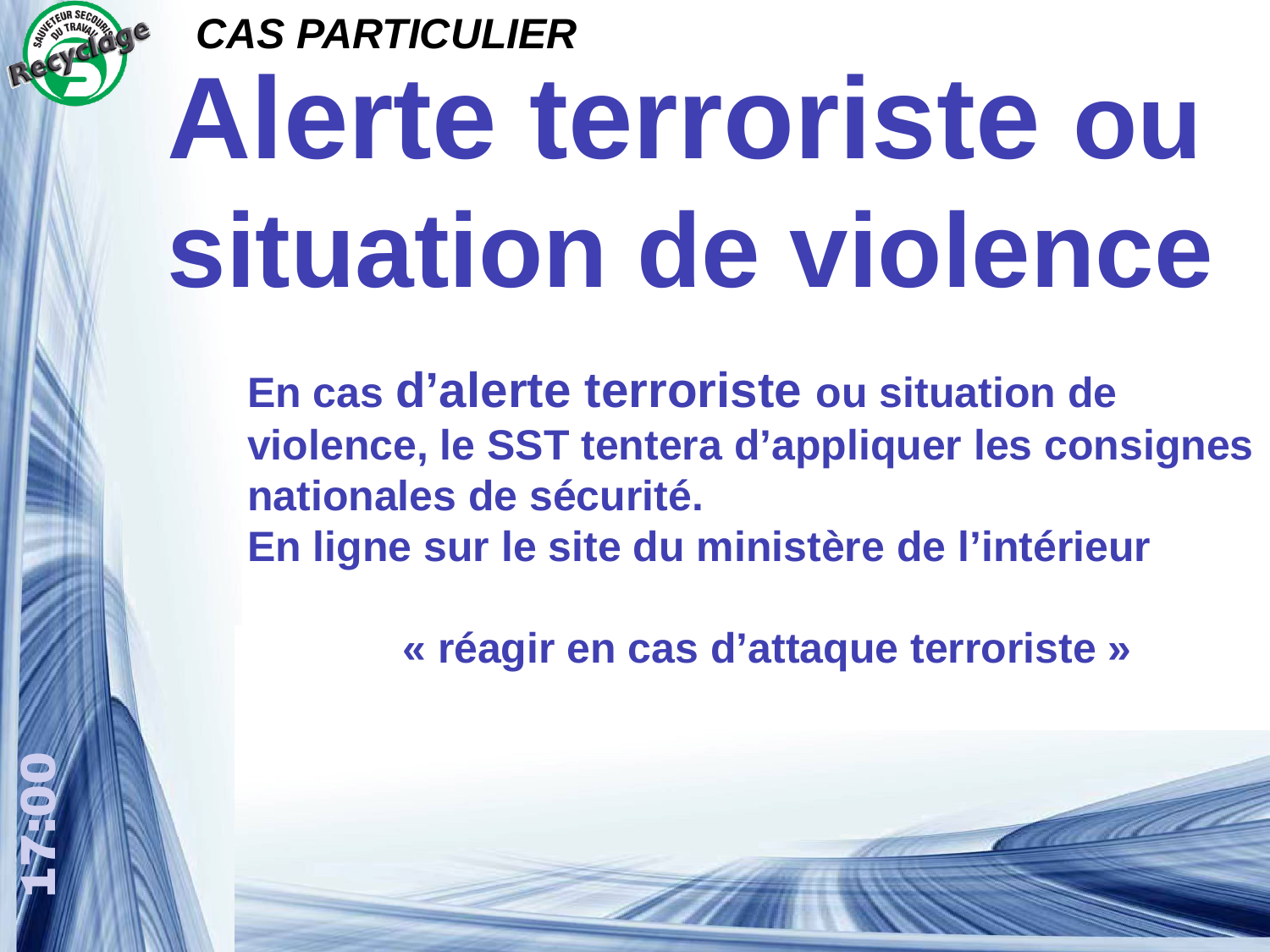

Cas particulier
Alerte terroriste ou situation de violence
En cas d’alerte terroriste ou situation de violence, le SST tentera d’appliquer les consignes nationales de sécurité.
En ligne sur le site du ministère de l’intérieur

« réagir en cas d’attaque terroriste »